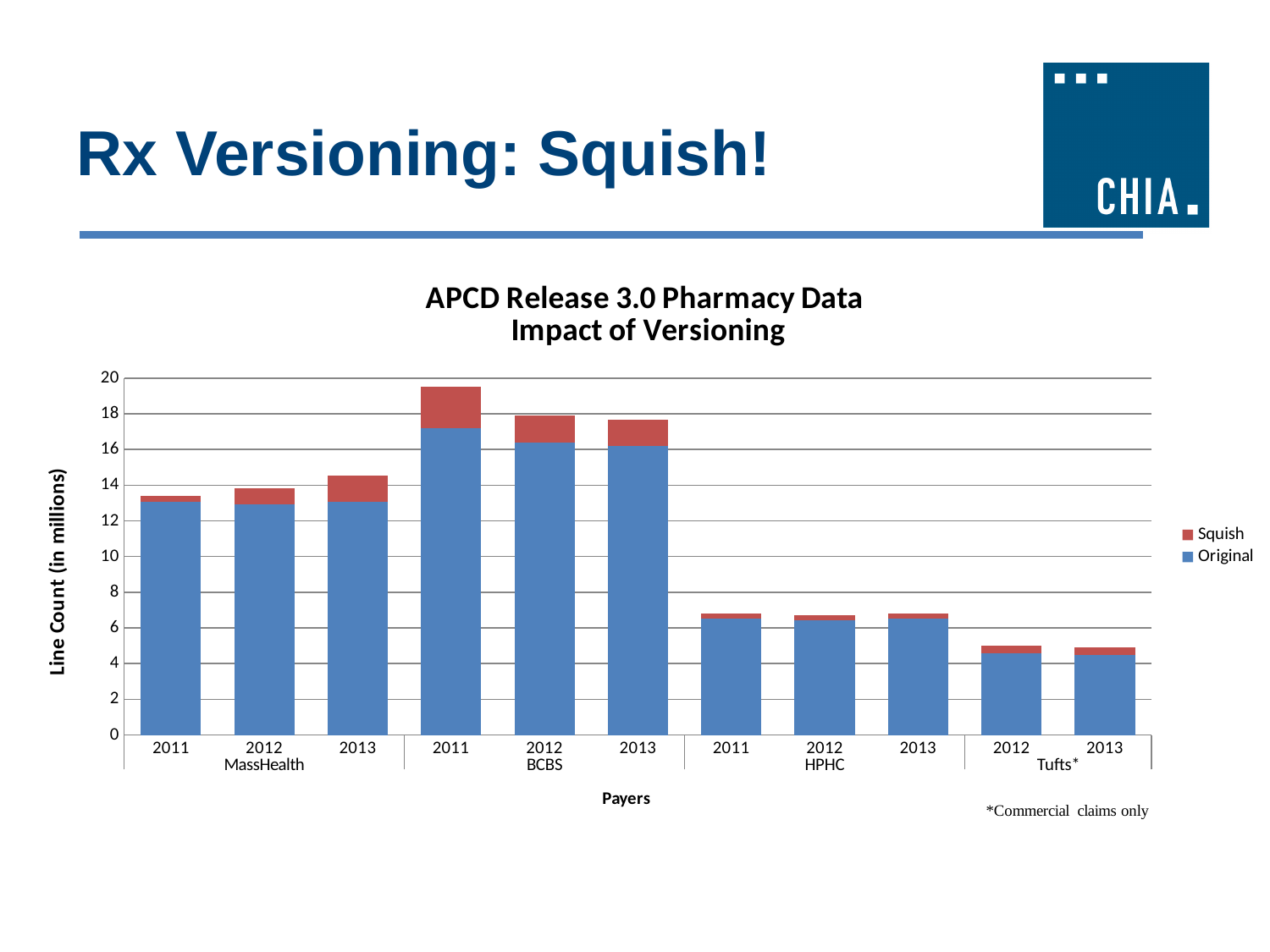

# Rx Versioning: Squish!

### Chart: APCD Release 3.0 Pharmacy Data
 Impact of Versioning

| Category | Original | Squish |
|---|---|---|
| 2011 | 13.075687 | 0.313832 |
| 2012 | 12.907886999999999 | 0.9387 |
| 2013 | 13.077143 | 1.439439 |
| 2011 | 17.194482999999998 | 2.3214319999999997 |
| 2012 | 16.373108 | 1.524371 |
| 2013 | 16.182627999999998 | 1.5046119999999998 |
| 2011 | 6.517797 | 0.28002499999999997 |
| 2012 | 6.429876 | 0.28391 |
| 2013 | 6.50116 | 0.32303899999999997 |
| 2012 | 4.56095 | 0.451551 |
| 2013 | 4.463023 | 0.449714 |